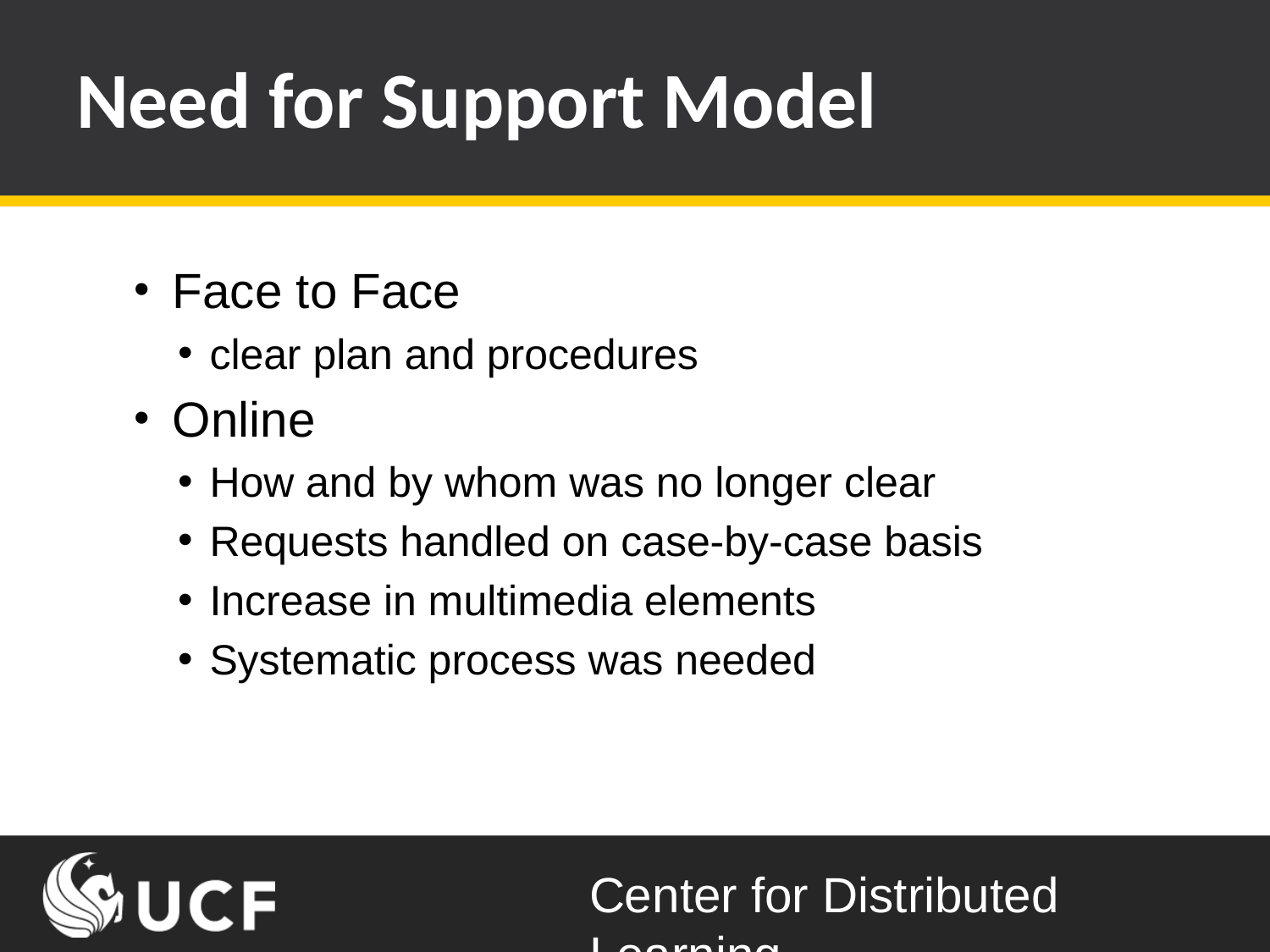

# Need for Support Model
Face to Face
clear plan and procedures
Online
How and by whom was no longer clear
Requests handled on case-by-case basis
Increase in multimedia elements
Systematic process was needed